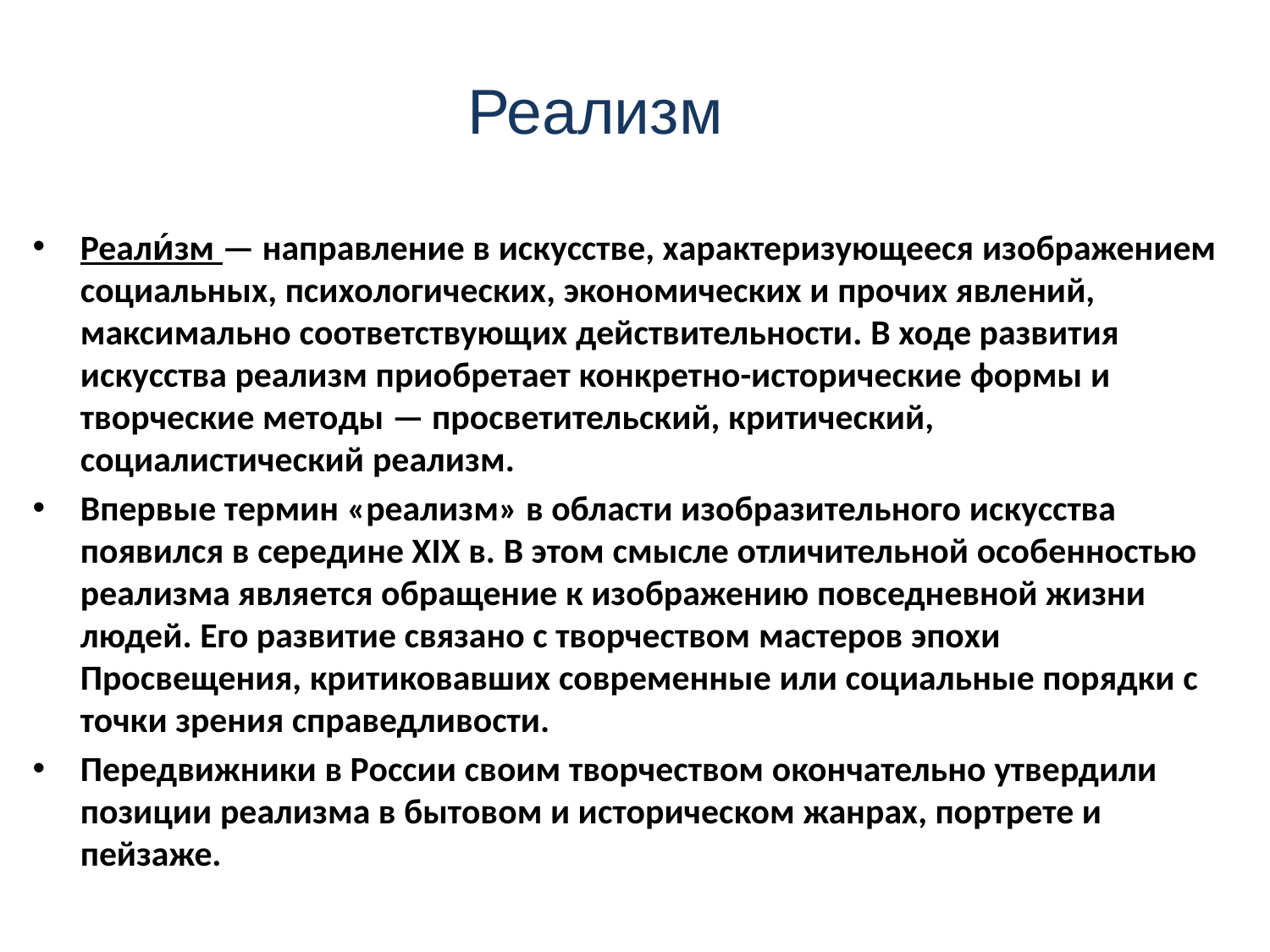

# Реализм
Реали́зм — направление в искусстве, характеризующееся изображением социальных, психологических, экономических и прочих явлений, максимально соответствующих действительности. В ходе развития искусства реализм приобретает конкретно-исторические формы и творческие методы — просветительский, критический, социалистический реализм.
Впервые термин «реализм» в области изобразительного искусства появился в середине XIX в. В этом смысле отличительной особенностью реализма является обращение к изображению повседневной жизни людей. Его развитие связано с творчеством мастеров эпохи Просвещения, критиковавших современные или социальные порядки с точки зрения справедливости.
Передвижники в России своим творчеством окончательно утвердили позиции реализма в бытовом и историческом жанрах, портрете и пейзаже.